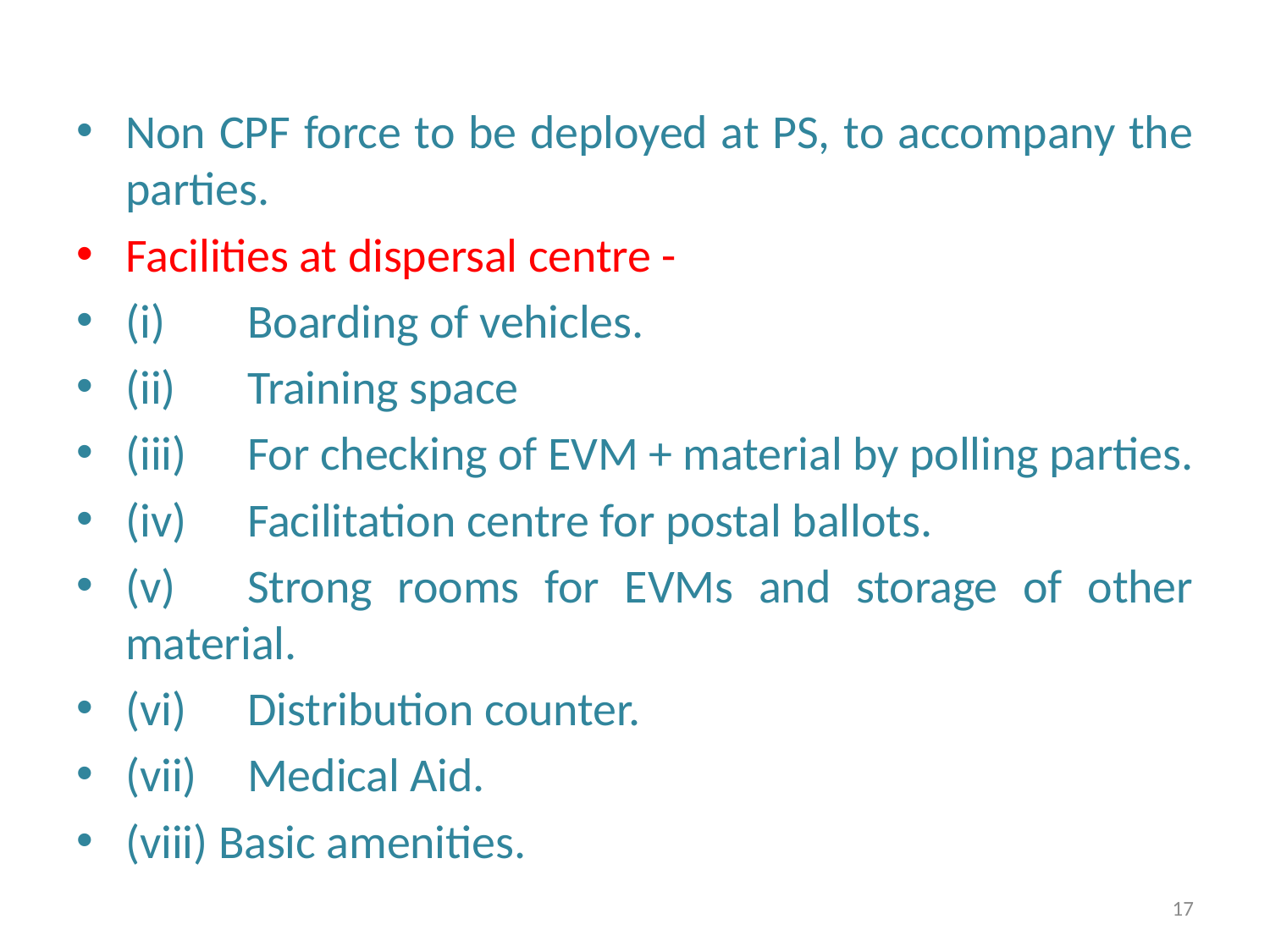

Non CPF force to be deployed at PS, to accompany the parties.
Facilities at dispersal centre -
(i)	Boarding of vehicles.
(ii)	Training space
(iii)	For checking of EVM + material by polling parties.
(iv)	Facilitation centre for postal ballots.
(v)	Strong rooms for EVMs and storage of other material.
(vi)	Distribution counter.
(vii)	Medical Aid.
(viii) Basic amenities.

17